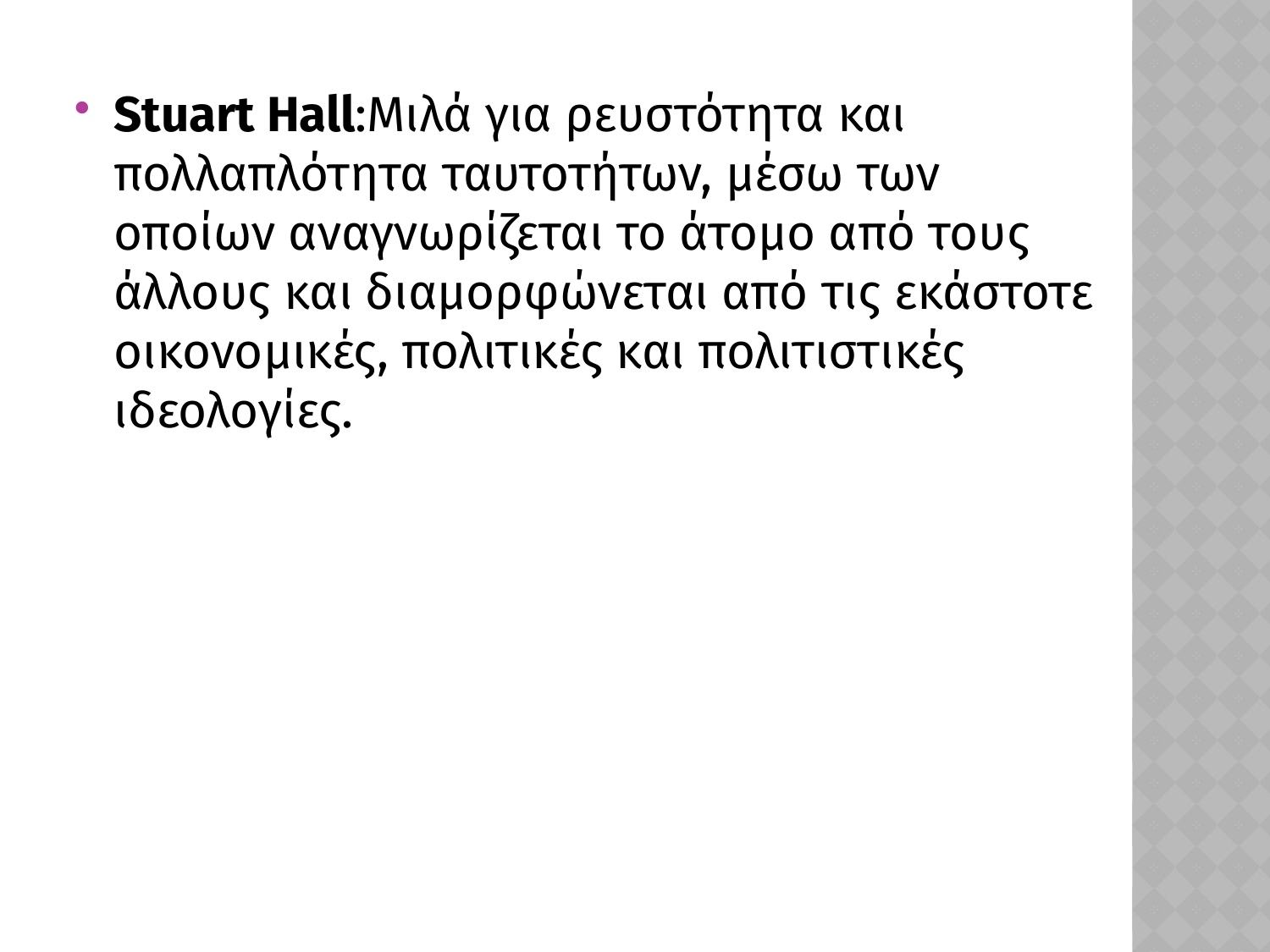

Stuart Hall:Μιλά για ρευστότητα και πολλαπλότητα ταυτοτήτων, μέσω των οποίων αναγνωρίζεται το άτομο από τους άλλους και διαμορφώνεται από τις εκάστοτε οικονομικές, πολιτικές και πολιτιστικές ιδεολογίες.